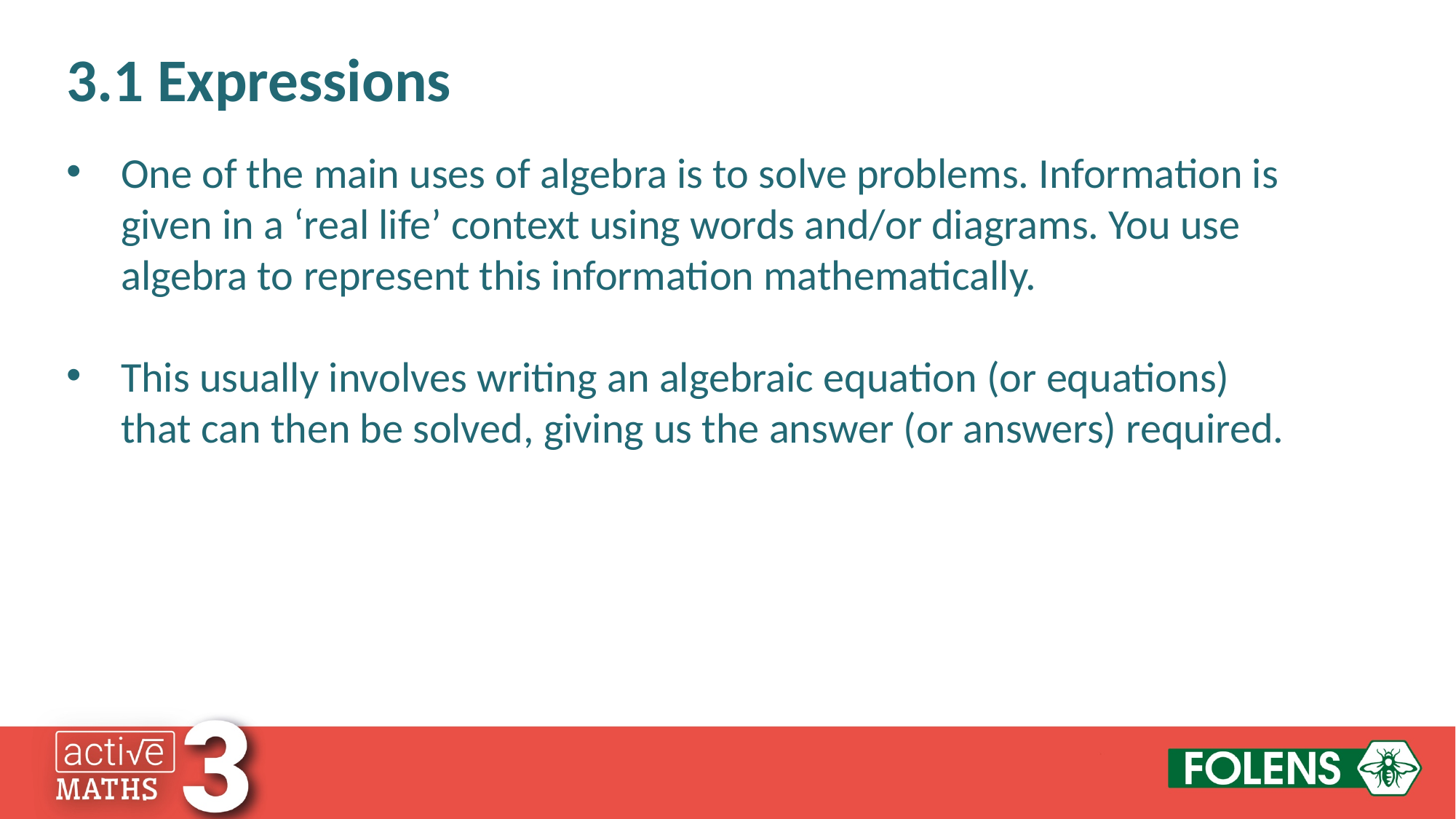

3.1 Expressions
One of the main uses of algebra is to solve problems. Information is given in a ‘real life’ context using words and/or diagrams. You use algebra to represent this information mathematically.

This usually involves writing an algebraic equation (or equations) that can then be solved, giving us the answer (or answers) required.